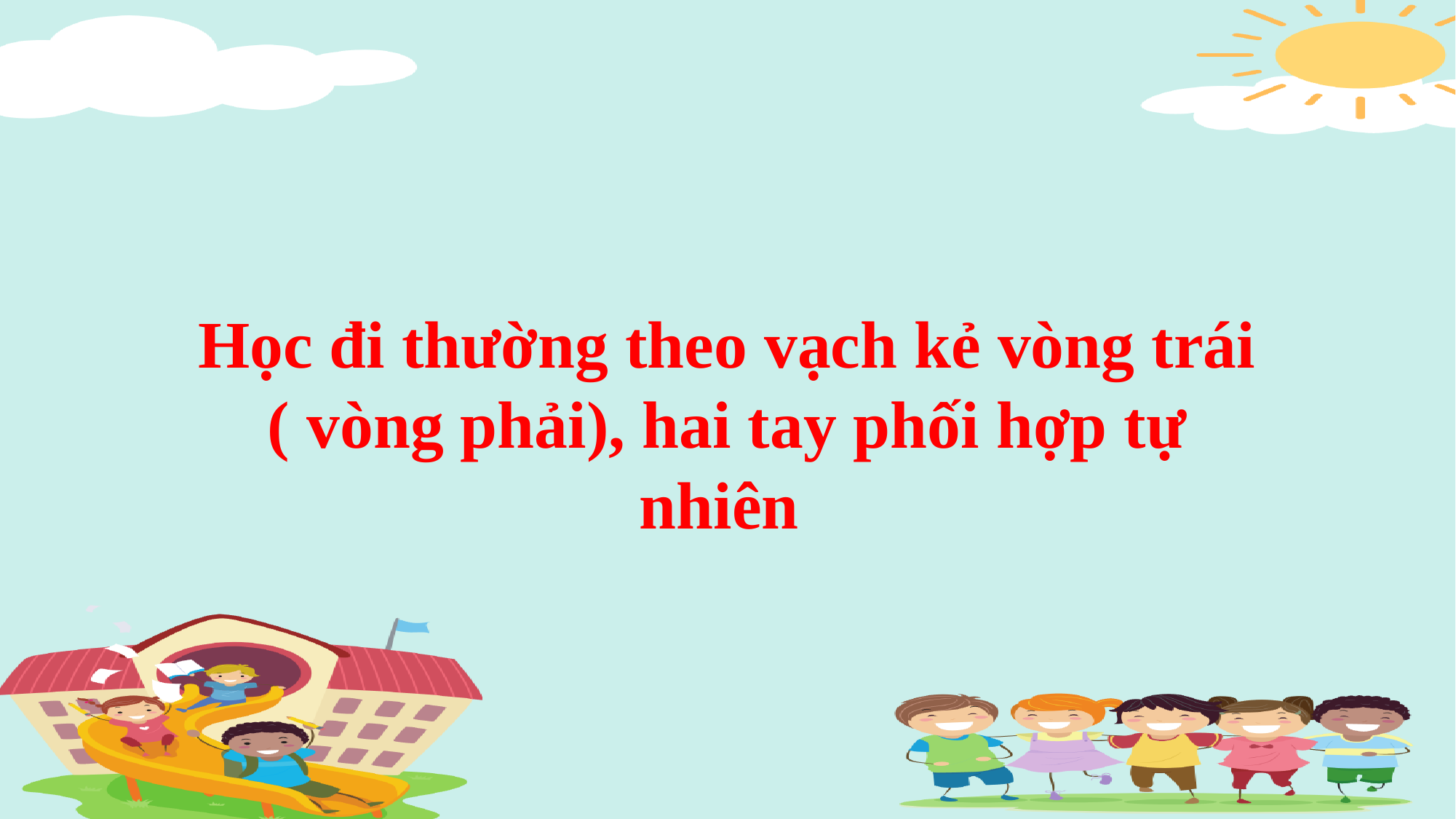

# Học đi thường theo vạch kẻ vòng trái ( vòng phải), hai tay phối hợp tự nhiên